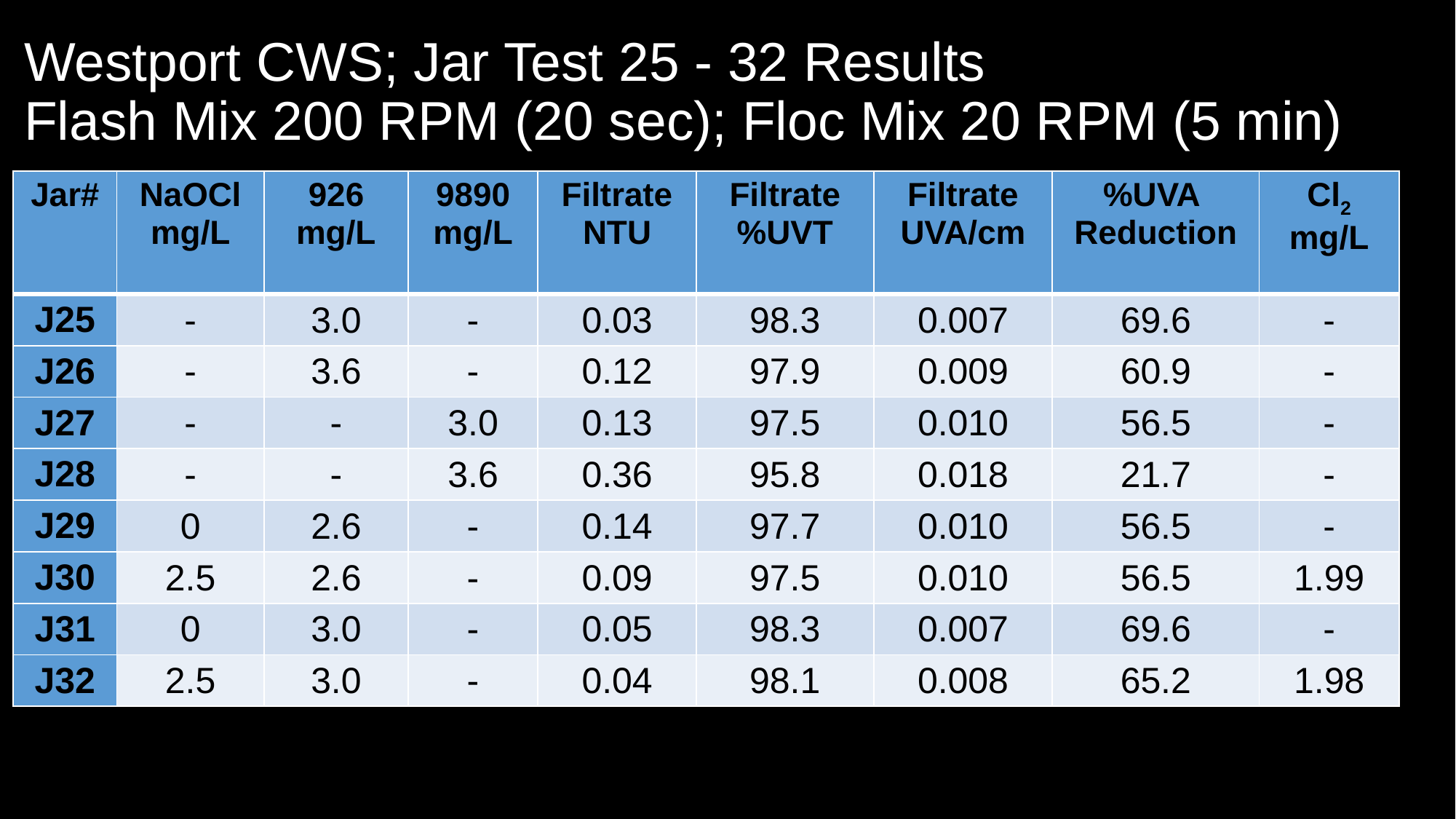

# Westport CWS; Jar Test 25 - 32 Results Flash Mix 200 RPM (20 sec); Floc Mix 20 RPM (5 min)
| Jar# | NaOCl mg/L | 926 mg/L | 9890 mg/L | Filtrate NTU | Filtrate %UVT | Filtrate UVA/cm | %UVA Reduction | Cl2 mg/L |
| --- | --- | --- | --- | --- | --- | --- | --- | --- |
| J25 | - | 3.0 | - | 0.03 | 98.3 | 0.007 | 69.6 | - |
| J26 | - | 3.6 | - | 0.12 | 97.9 | 0.009 | 60.9 | - |
| J27 | - | - | 3.0 | 0.13 | 97.5 | 0.010 | 56.5 | - |
| J28 | - | - | 3.6 | 0.36 | 95.8 | 0.018 | 21.7 | - |
| J29 | 0 | 2.6 | - | 0.14 | 97.7 | 0.010 | 56.5 | - |
| J30 | 2.5 | 2.6 | - | 0.09 | 97.5 | 0.010 | 56.5 | 1.99 |
| J31 | 0 | 3.0 | - | 0.05 | 98.3 | 0.007 | 69.6 | - |
| J32 | 2.5 | 3.0 | - | 0.04 | 98.1 | 0.008 | 65.2 | 1.98 |